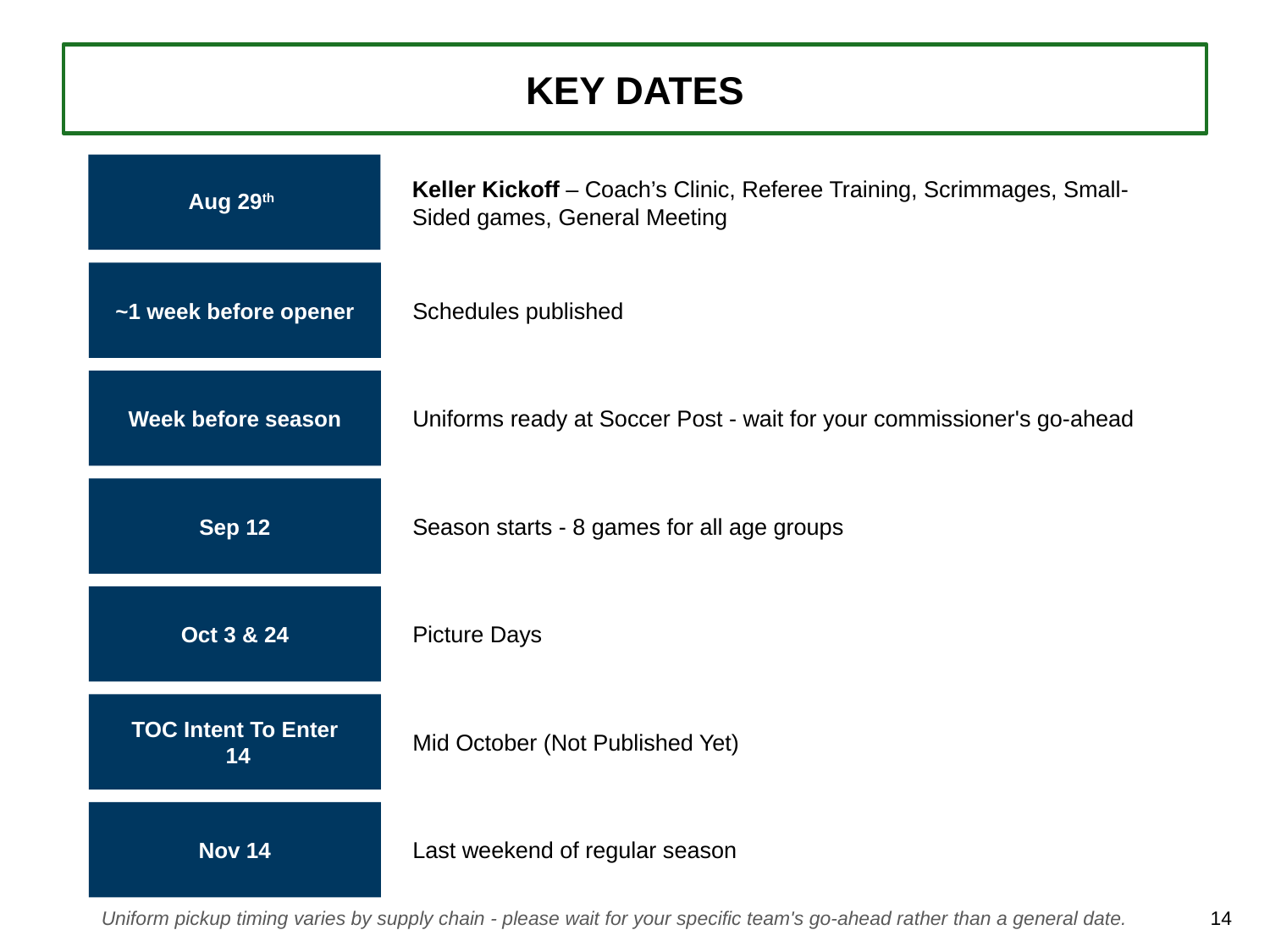

KEY DATES

Aug 29th
Keller Kickoff – Coach’s Clinic, Referee Training, Scrimmages, Small-Sided games, General Meeting

~1 week before opener
Schedules published

Week before season
Uniforms ready at Soccer Post - wait for your commissioner's go-ahead

Sep 12
Season starts - 8 games for all age groups

Oct 3 & 24
Picture Days

TOC Intent To Enter
 14
Mid October (Not Published Yet)

Nov 14
Last weekend of regular season
Uniform pickup timing varies by supply chain - please wait for your specific team's go-ahead rather than a general date.
14